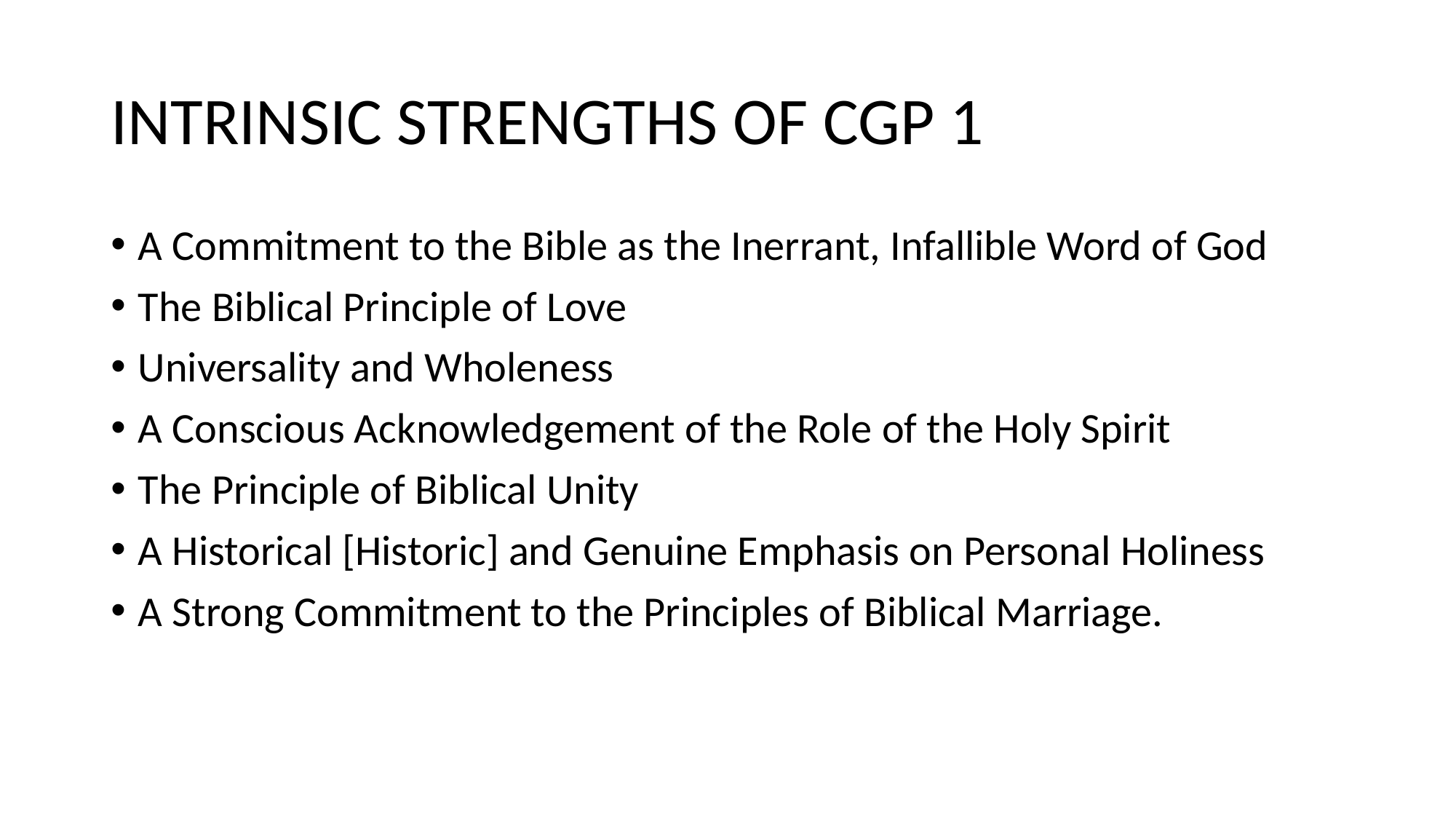

# INTRINSIC STRENGTHS OF CGP 1
A Commitment to the Bible as the Inerrant, Infallible Word of God
The Biblical Principle of Love
Universality and Wholeness
A Conscious Acknowledgement of the Role of the Holy Spirit
The Principle of Biblical Unity
A Historical [Historic] and Genuine Emphasis on Personal Holiness
A Strong Commitment to the Principles of Biblical Marriage.